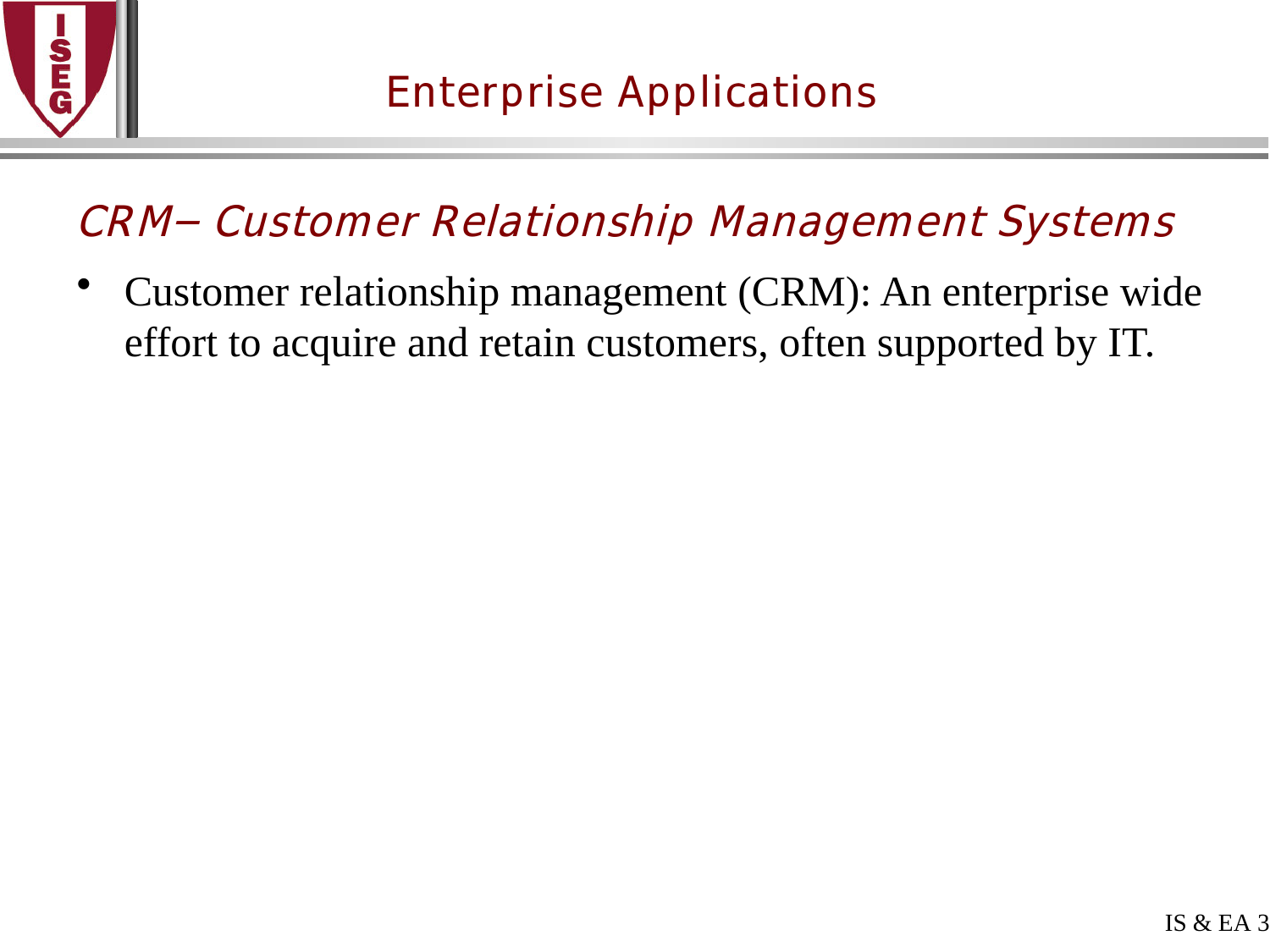

# Enterprise Applications
CRM– Customer Relationship Management Systems
Customer relationship management (CRM): An enterprise wide effort to acquire and retain customers, often supported by IT.